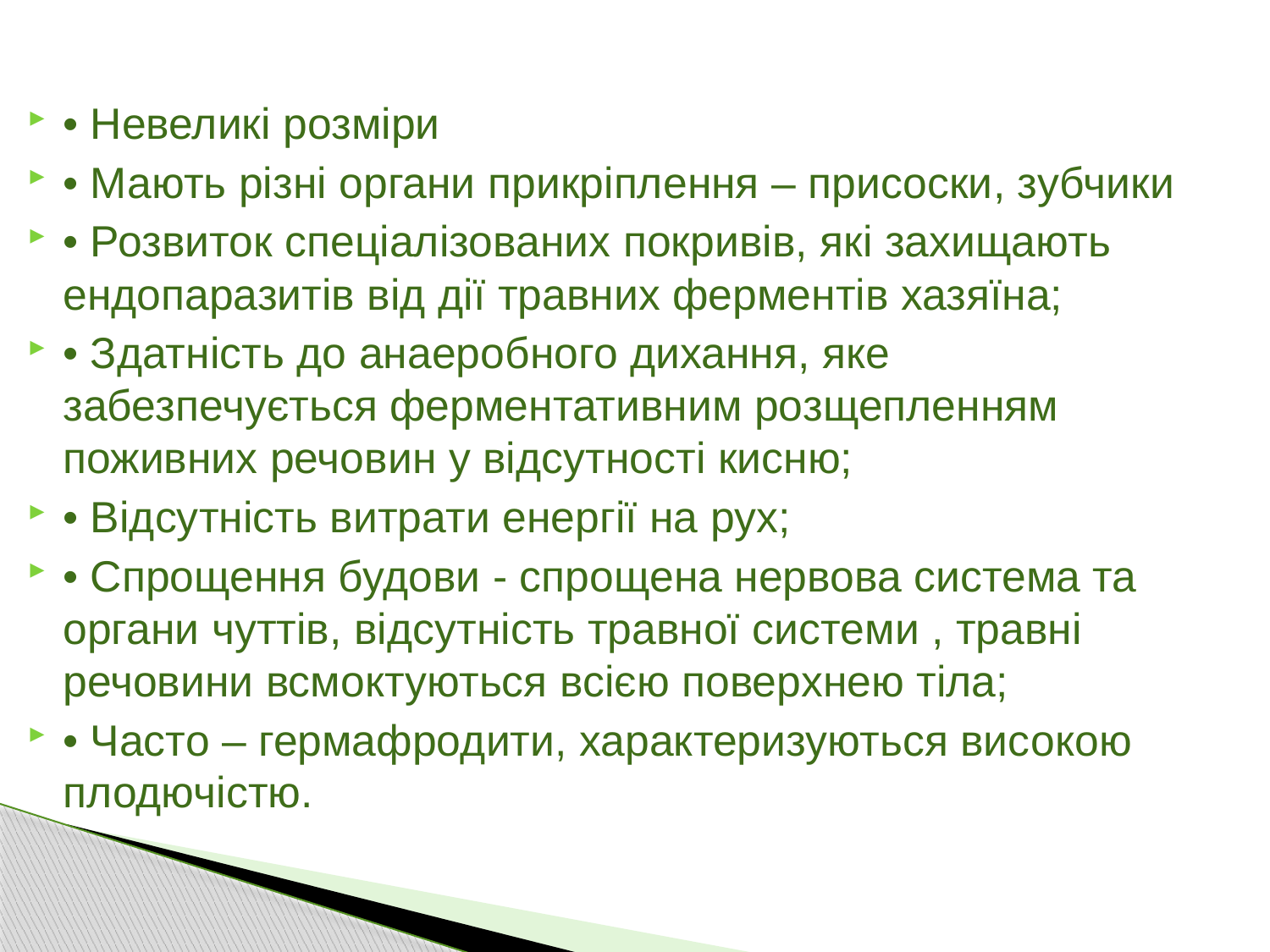

#
• Невеликі розміри
• Мають різні органи прикріплення – присоски, зубчики
• Розвиток спеціалізованих покривів, які захищають ендопаразитів від дії травних ферментів хазяїна;
• Здатність до анаеробного дихання, яке забезпечується ферментативним розщепленням поживних речовин у відсутності кисню;
• Відсутність витрати енергії на рух;
• Спрощення будови - спрощена нервова система та органи чуттів, відсутність травної системи , травні речовини всмоктуються всією поверхнею тіла;
• Часто – гермафродити, характеризуються високою плодючістю.